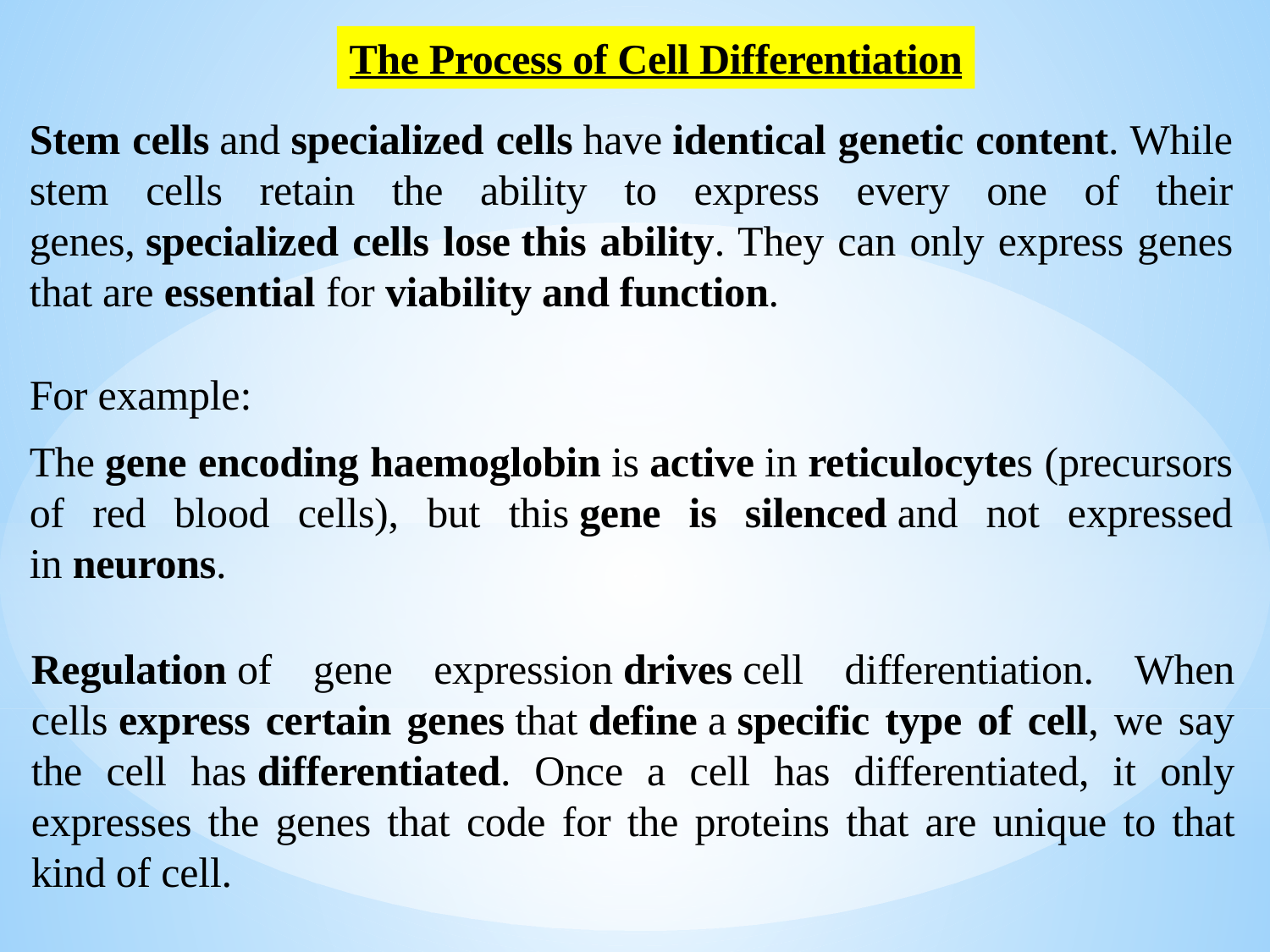

The Process of Cell Differentiation
Stem cells and specialized cells have identical genetic content. While stem cells retain the ability to express every one of their genes, specialized cells lose this ability. They can only express genes that are essential for viability and function.

For example:
The gene encoding haemoglobin is active in reticulocytes (precursors of red blood cells), but this gene is silenced and not expressed in neurons.
Regulation of gene expression drives cell differentiation. When cells express certain genes that define a specific type of cell, we say the cell has differentiated. Once a cell has differentiated, it only expresses the genes that code for the proteins that are unique to that kind of cell.